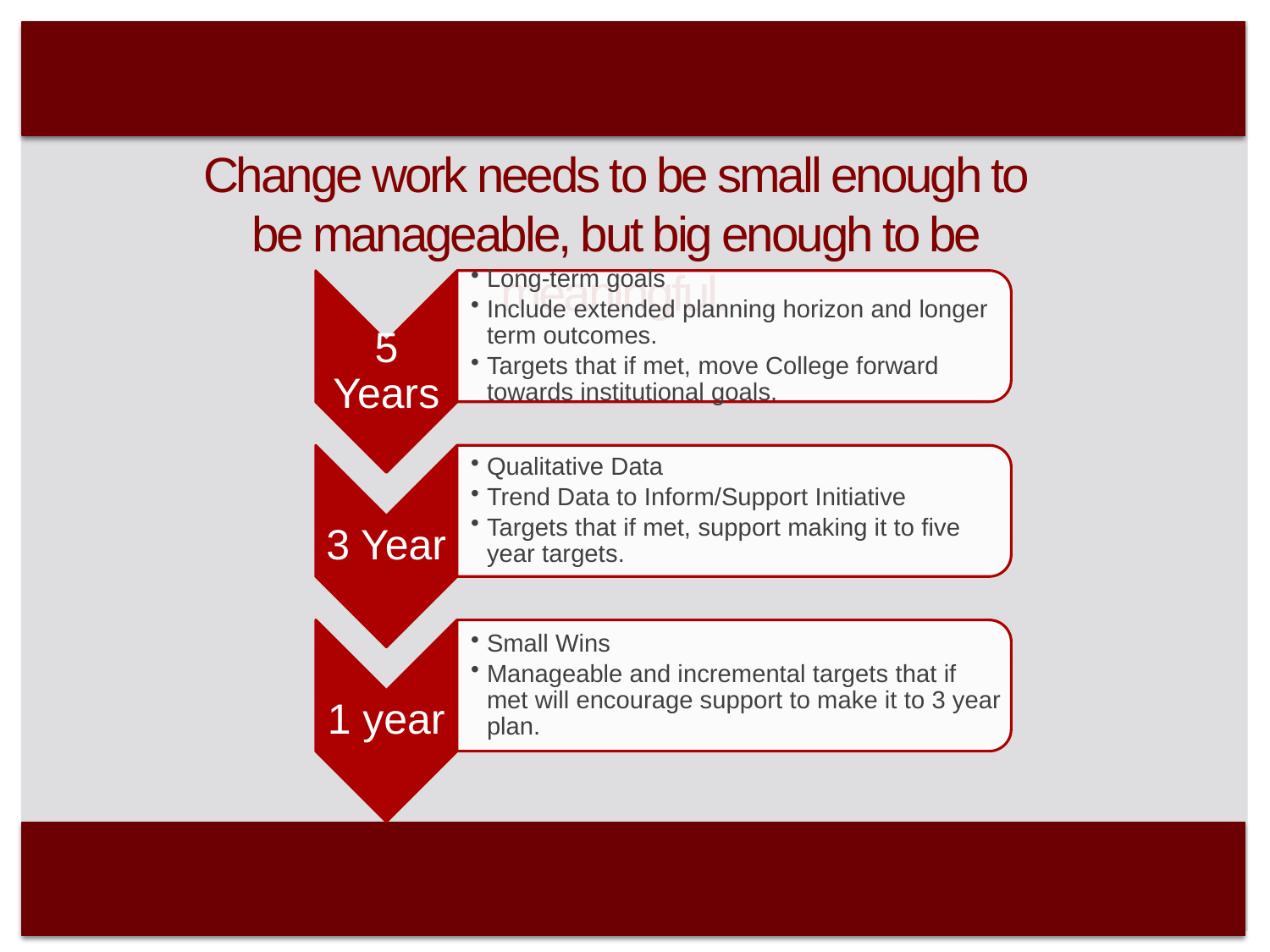

Change work needs to be small enough to be manageable, but big enough to be meaningful.

5 Years
Long-term goals
Include extended planning horizon and longer term outcomes.
Targets that if met, move College forward towards institutional goals.
3 Year
Qualitative Data
Trend Data to Inform/Support Initiative
Targets that if met, support making it to five year targets.
1 year
Small Wins
Manageable and incremental targets that if met will encourage support to make it to 3 year plan.